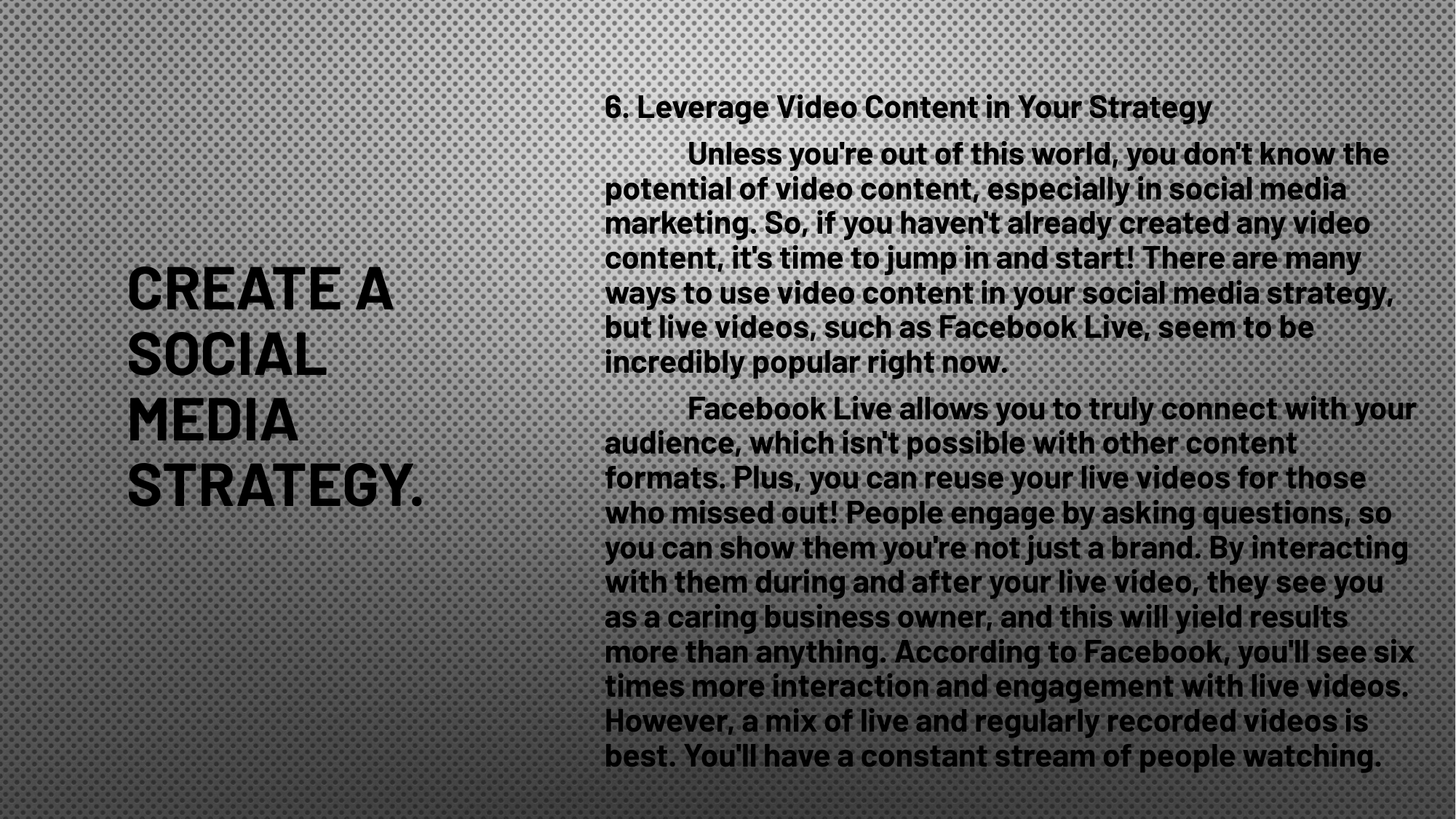

# Create a social media strategy.
6. Leverage Video Content in Your Strategy
	Unless you're out of this world, you don't know the potential of video content, especially in social media marketing. So, if you haven't already created any video content, it's time to jump in and start! There are many ways to use video content in your social media strategy, but live videos, such as Facebook Live, seem to be incredibly popular right now.
	Facebook Live allows you to truly connect with your audience, which isn't possible with other content formats. Plus, you can reuse your live videos for those who missed out! People engage by asking questions, so you can show them you're not just a brand. By interacting with them during and after your live video, they see you as a caring business owner, and this will yield results more than anything. According to Facebook, you'll see six times more interaction and engagement with live videos. However, a mix of live and regularly recorded videos is best. You'll have a constant stream of people watching.